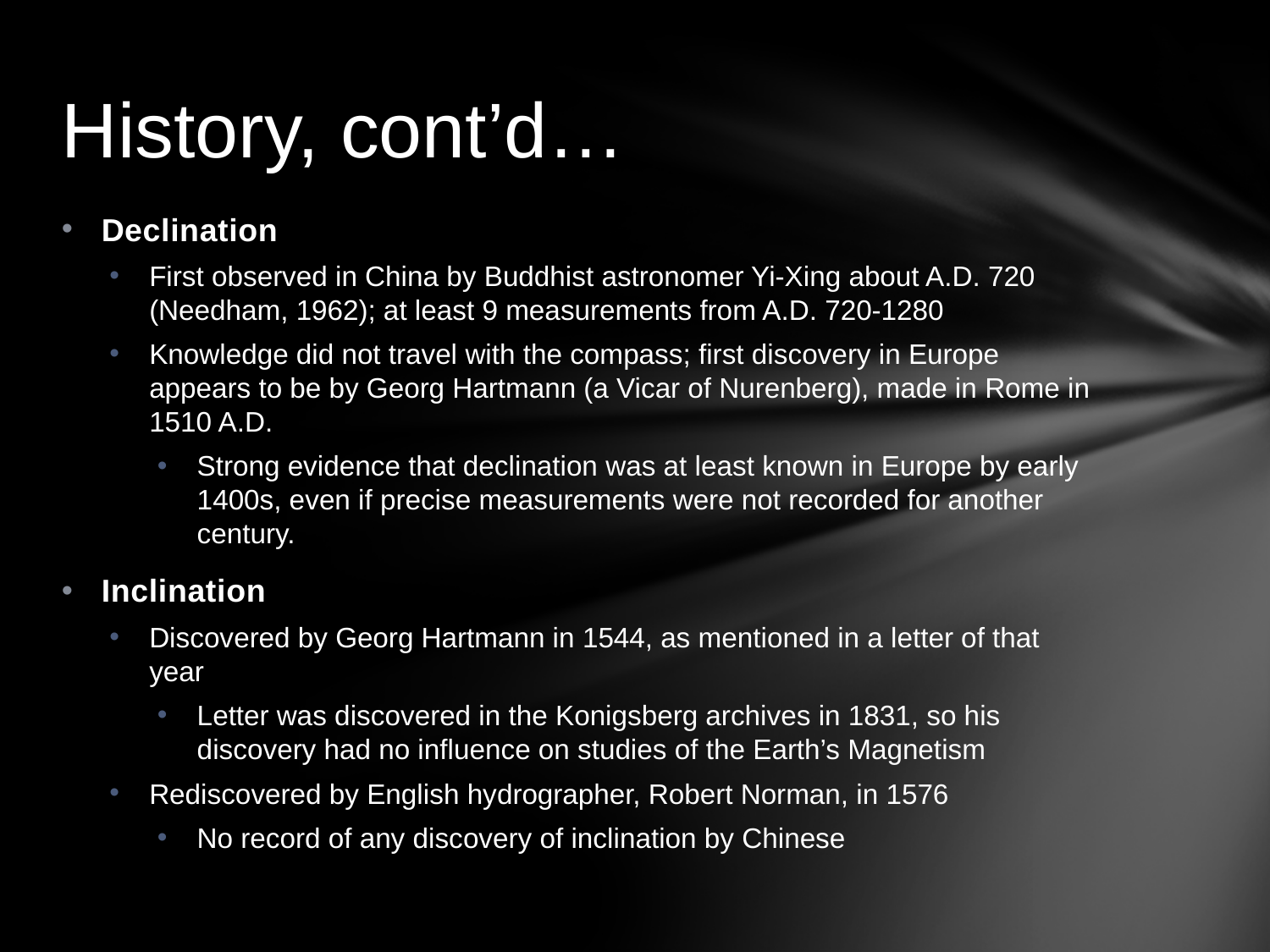

# History, cont’d…
Declination
First observed in China by Buddhist astronomer Yi-Xing about A.D. 720 (Needham, 1962); at least 9 measurements from A.D. 720-1280
Knowledge did not travel with the compass; first discovery in Europe appears to be by Georg Hartmann (a Vicar of Nurenberg), made in Rome in 1510 A.D.
Strong evidence that declination was at least known in Europe by early 1400s, even if precise measurements were not recorded for another century.
Inclination
Discovered by Georg Hartmann in 1544, as mentioned in a letter of that year
Letter was discovered in the Konigsberg archives in 1831, so his discovery had no influence on studies of the Earth’s Magnetism
Rediscovered by English hydrographer, Robert Norman, in 1576
No record of any discovery of inclination by Chinese